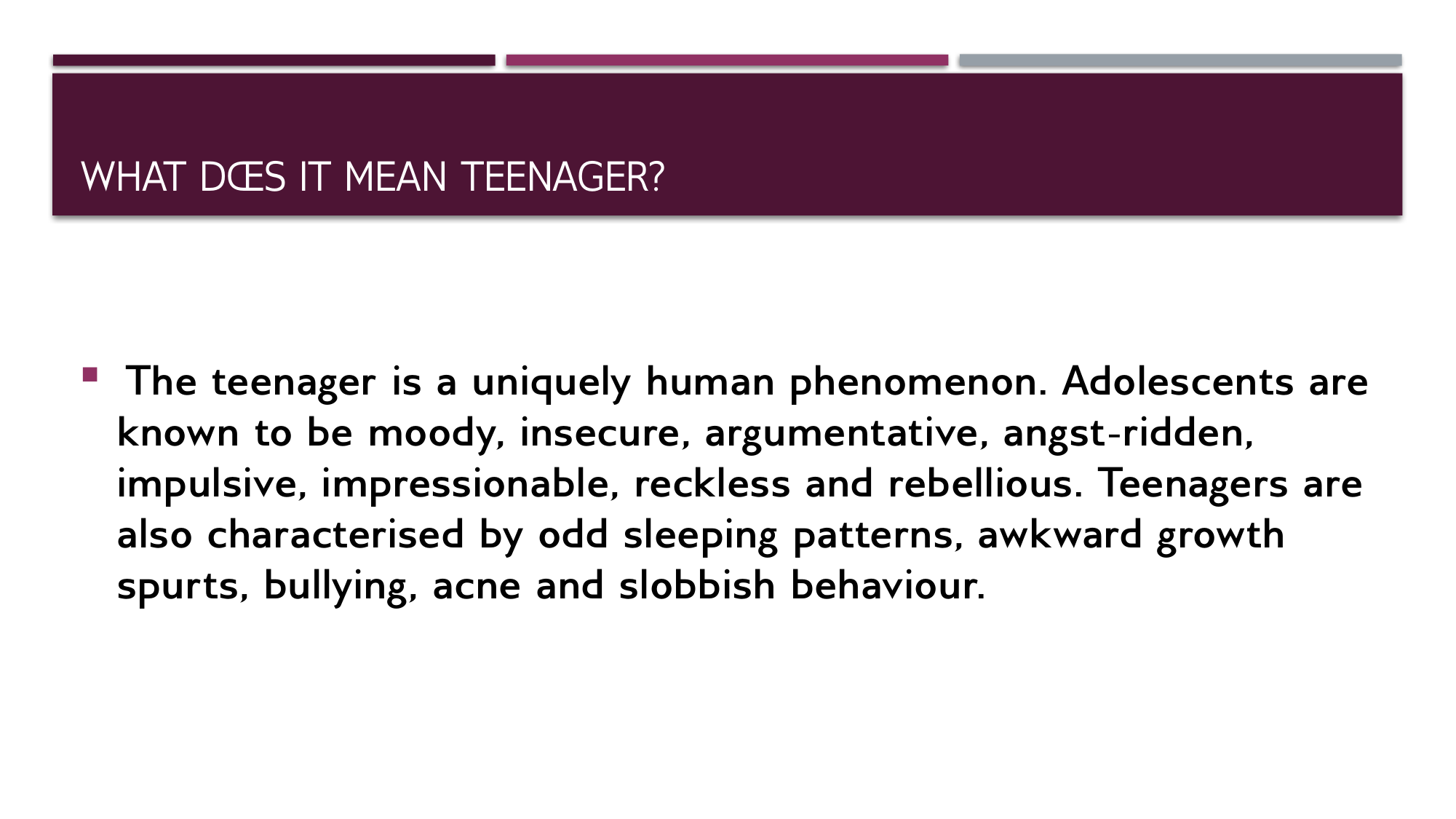

# What does ıt mean teenager?
 The teenager is a uniquely human phenomenon. Adolescents are known to be moody, insecure, argumentative, angst-ridden, impulsive, impressionable, reckless and rebellious. Teenagers are also characterised by odd sleeping patterns, awkward growth spurts, bullying, acne and slobbish behaviour.